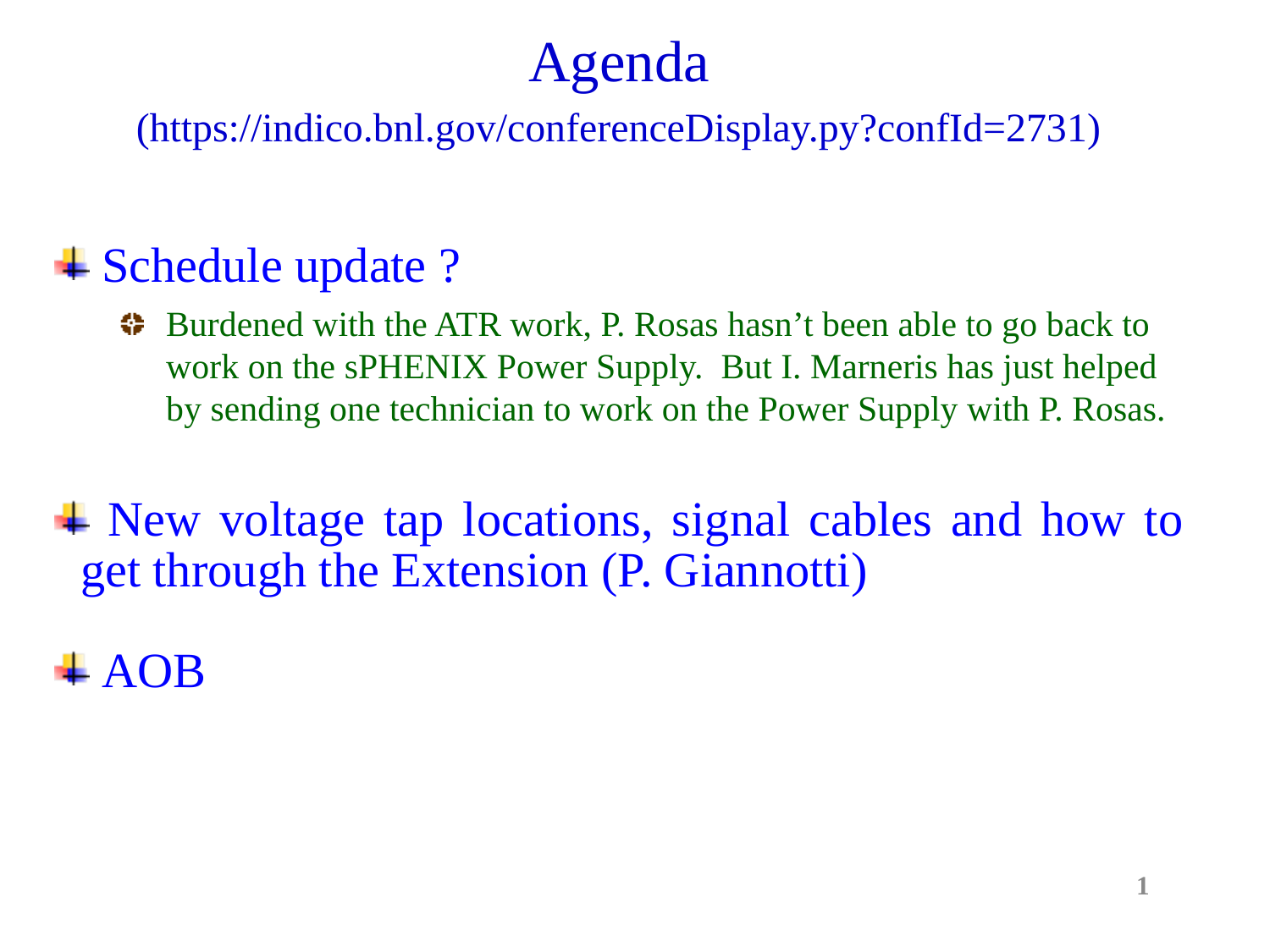

Agenda
(https://indico.bnl.gov/conferenceDisplay.py?confId=2731)

 Schedule update ?
Burdened with the ATR work, P. Rosas hasn’t been able to go back to work on the sPHENIX Power Supply.  But I. Marneris has just helped by sending one technician to work on the Power Supply with P. Rosas.
 New voltage tap locations, signal cables and how to get through the Extension (P. Giannotti)

 AOB

1